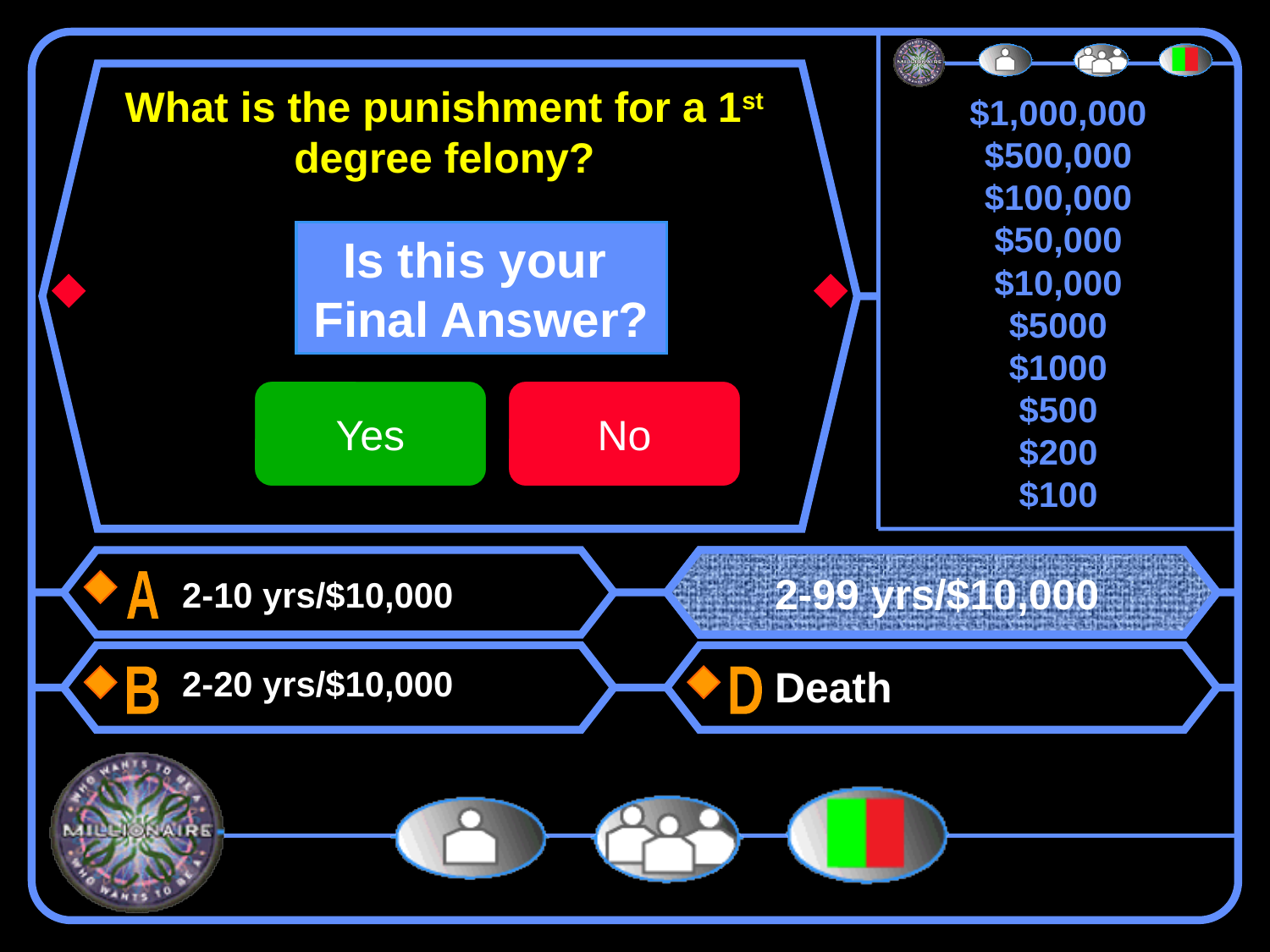

# What is the punishment for a 1st degree felony?
Is this your
Final Answer?

Yes
No

2-99 yrs/$10,000

Death

2-10 yrs/$10,000

2-20 yrs/$10,000